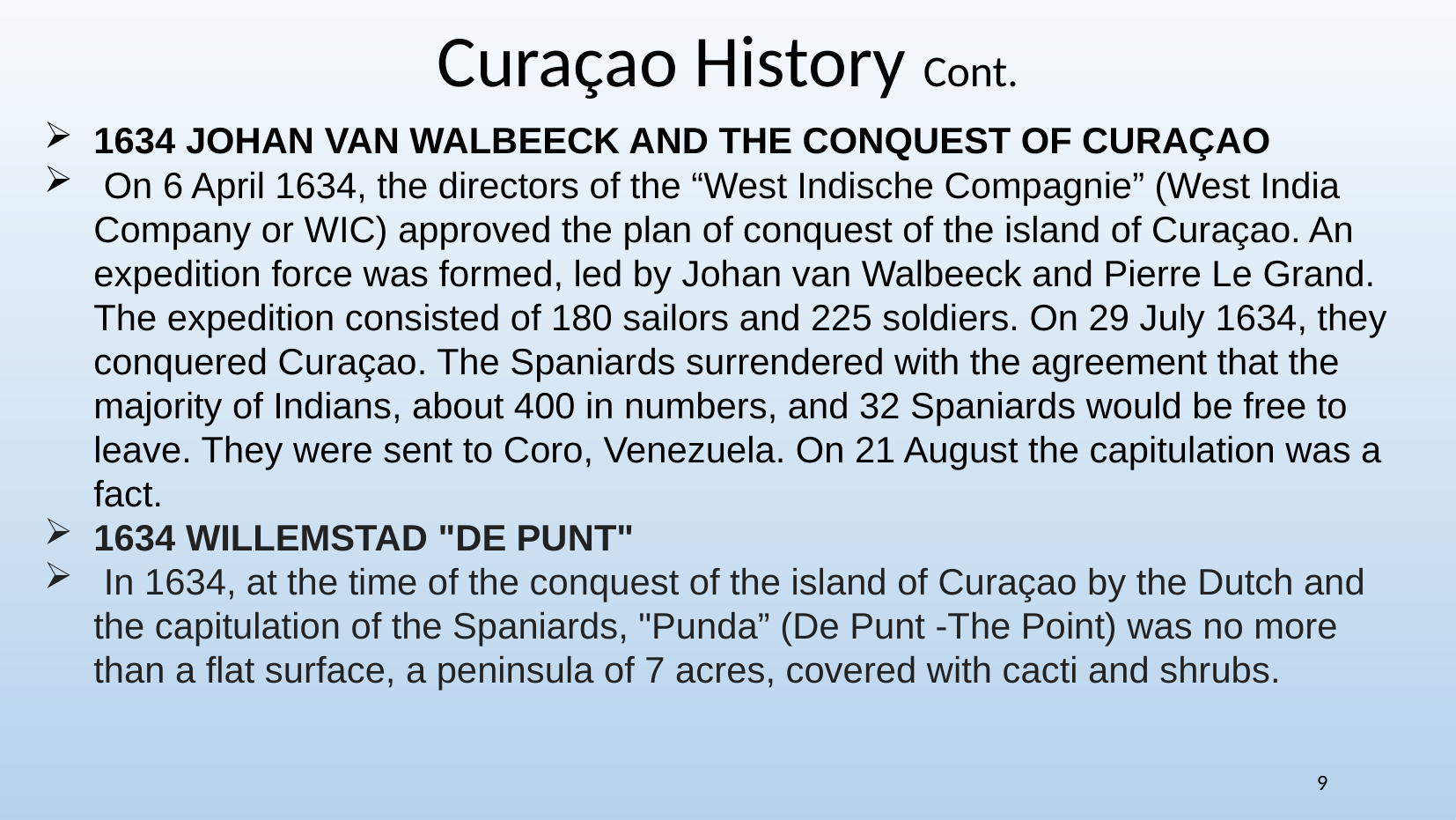

Curaçao History Cont.
1634 JOHAN VAN WALBEECK AND THE CONQUEST OF CURAÇAO
 On 6 April 1634, the directors of the “West Indische Compagnie” (West India Company or WIC) approved the plan of conquest of the island of Curaçao. An expedition force was formed, led by Johan van Walbeeck and Pierre Le Grand. The expedition consisted of 180 sailors and 225 soldiers. On 29 July 1634, they conquered Curaçao. The Spaniards surrendered with the agreement that the majority of Indians, about 400 in numbers, and 32 Spaniards would be free to leave. They were sent to Coro, Venezuela. On 21 August the capitulation was a fact.
1634 WILLEMSTAD "DE PUNT"
 In 1634, at the time of the conquest of the island of Curaçao by the Dutch and the capitulation of the Spaniards, "Punda” (De Punt -The Point) was no more than a flat surface, a peninsula of 7 acres, covered with cacti and shrubs.

9